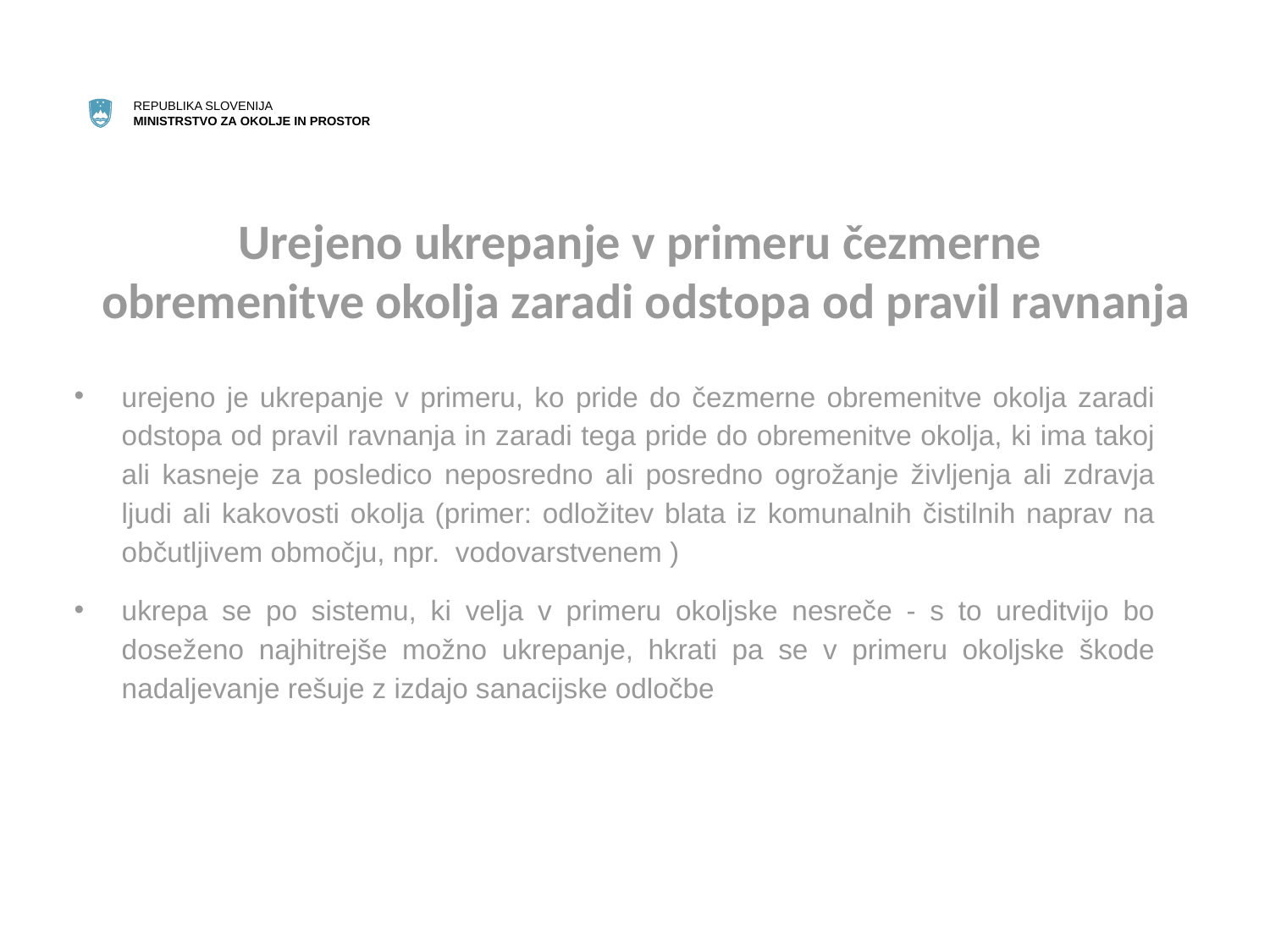

# Urejeno ukrepanje v primeru čezmerne obremenitve okolja zaradi odstopa od pravil ravnanja
urejeno je ukrepanje v primeru, ko pride do čezmerne obremenitve okolja zaradi odstopa od pravil ravnanja in zaradi tega pride do obremenitve okolja, ki ima takoj ali kasneje za posledico neposredno ali posredno ogrožanje življenja ali zdravja ljudi ali kakovosti okolja (primer: odložitev blata iz komunalnih čistilnih naprav na občutljivem območju, npr.  vodovarstvenem )
ukrepa se po sistemu, ki velja v primeru okoljske nesreče - s to ureditvijo bo doseženo najhitrejše možno ukrepanje, hkrati pa se v primeru okoljske škode nadaljevanje rešuje z izdajo sanacijske odločbe